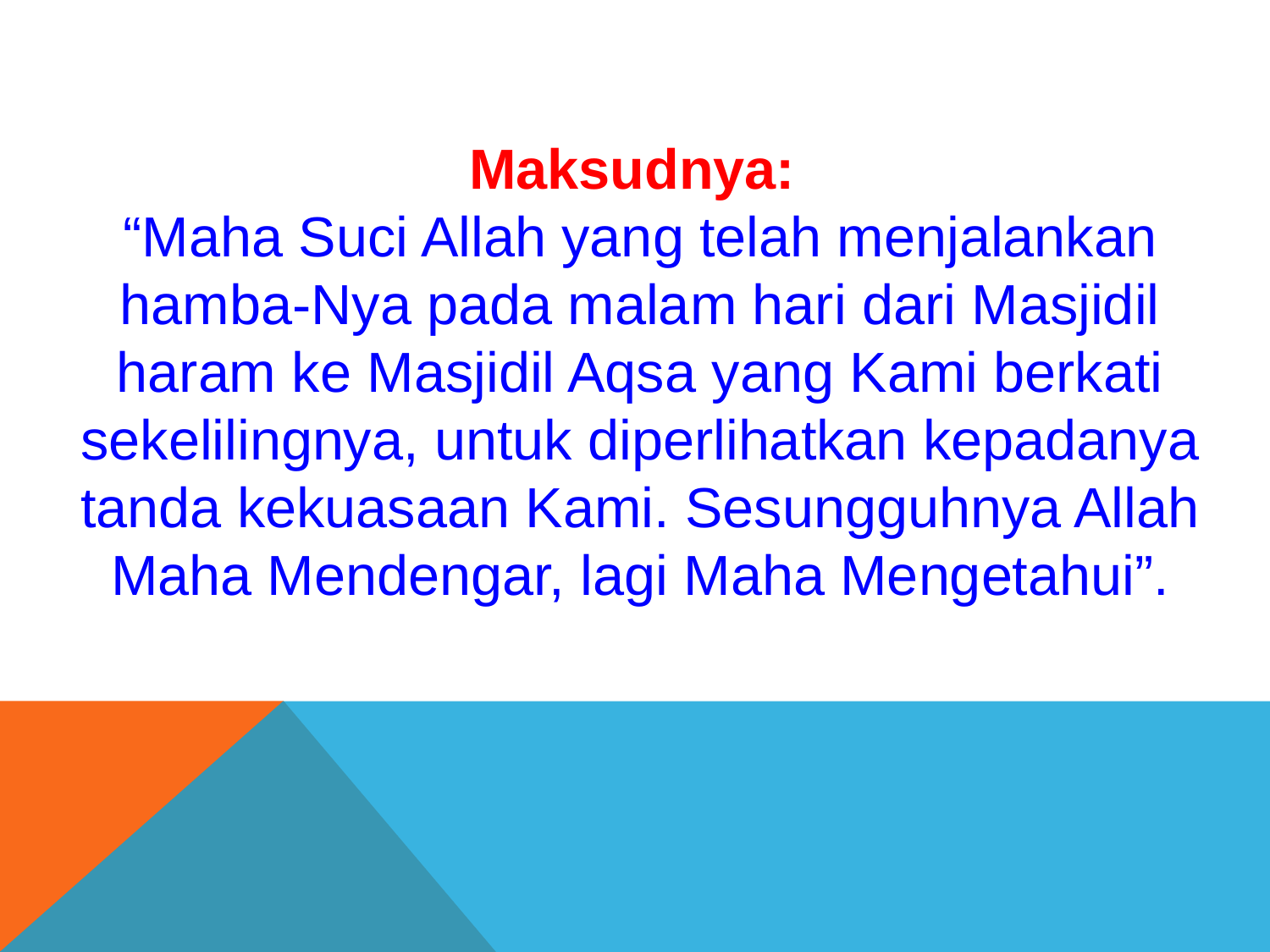

Maksudnya:
“Maha Suci Allah yang telah menjalankan hamba-Nya pada malam hari dari Masjidil haram ke Masjidil Aqsa yang Kami berkati sekelilingnya, untuk diperlihatkan kepadanya tanda kekuasaan Kami. Sesungguhnya Allah Maha Mendengar, lagi Maha Mengetahui”.